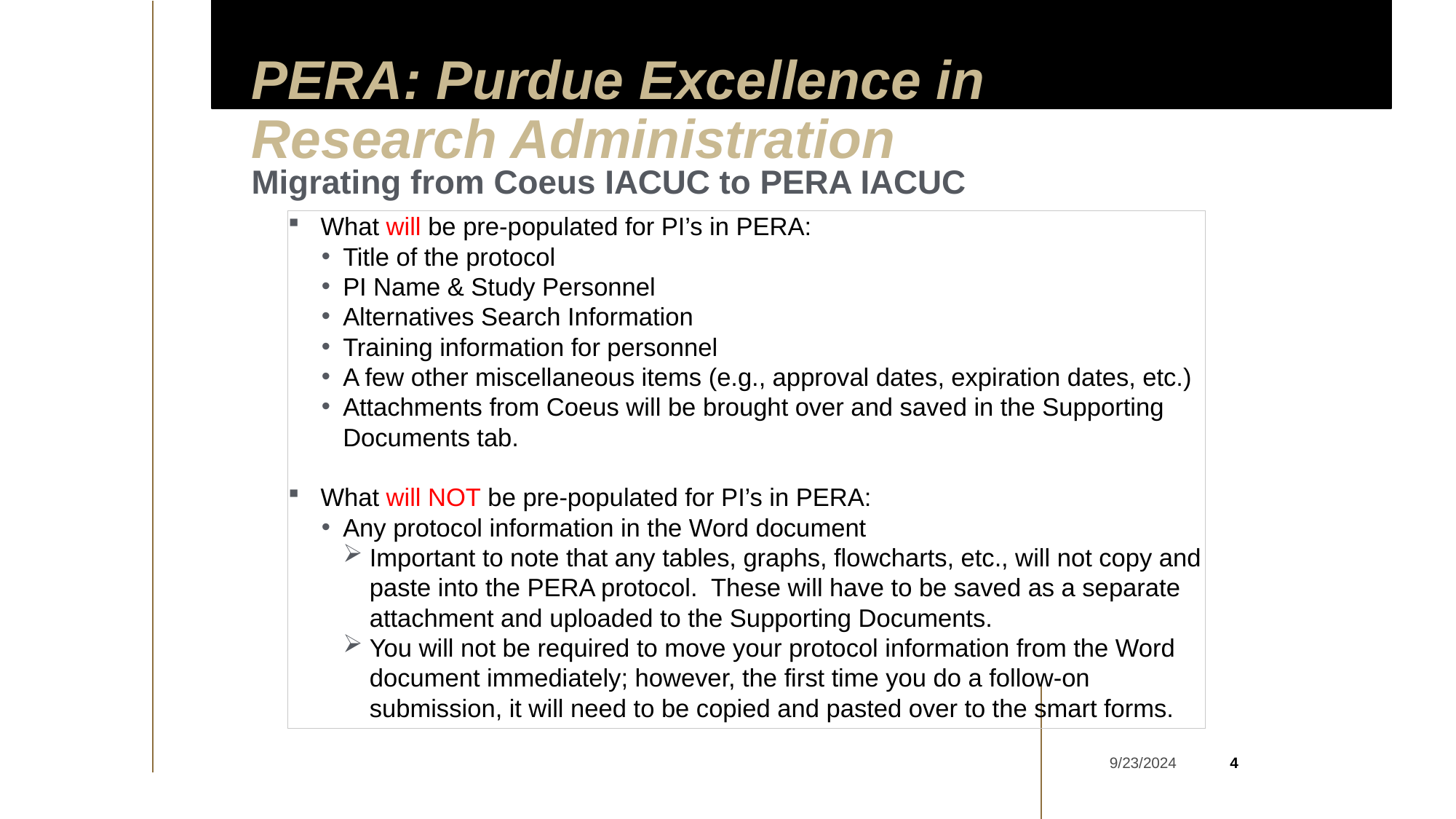

# PERA: Purdue Excellence in Research Administration
Migrating from Coeus IACUC to PERA IACUC
What will be pre-populated for PI’s in PERA:
Title of the protocol
PI Name & Study Personnel
Alternatives Search Information
Training information for personnel
A few other miscellaneous items (e.g., approval dates, expiration dates, etc.)
Attachments from Coeus will be brought over and saved in the Supporting Documents tab.

What will NOT be pre-populated for PI’s in PERA:
Any protocol information in the Word document
Important to note that any tables, graphs, flowcharts, etc., will not copy and paste into the PERA protocol.  These will have to be saved as a separate attachment and uploaded to the Supporting Documents.
You will not be required to move your protocol information from the Word document immediately; however, the first time you do a follow-on submission, it will need to be copied and pasted over to the smart forms.

4
9/23/2024